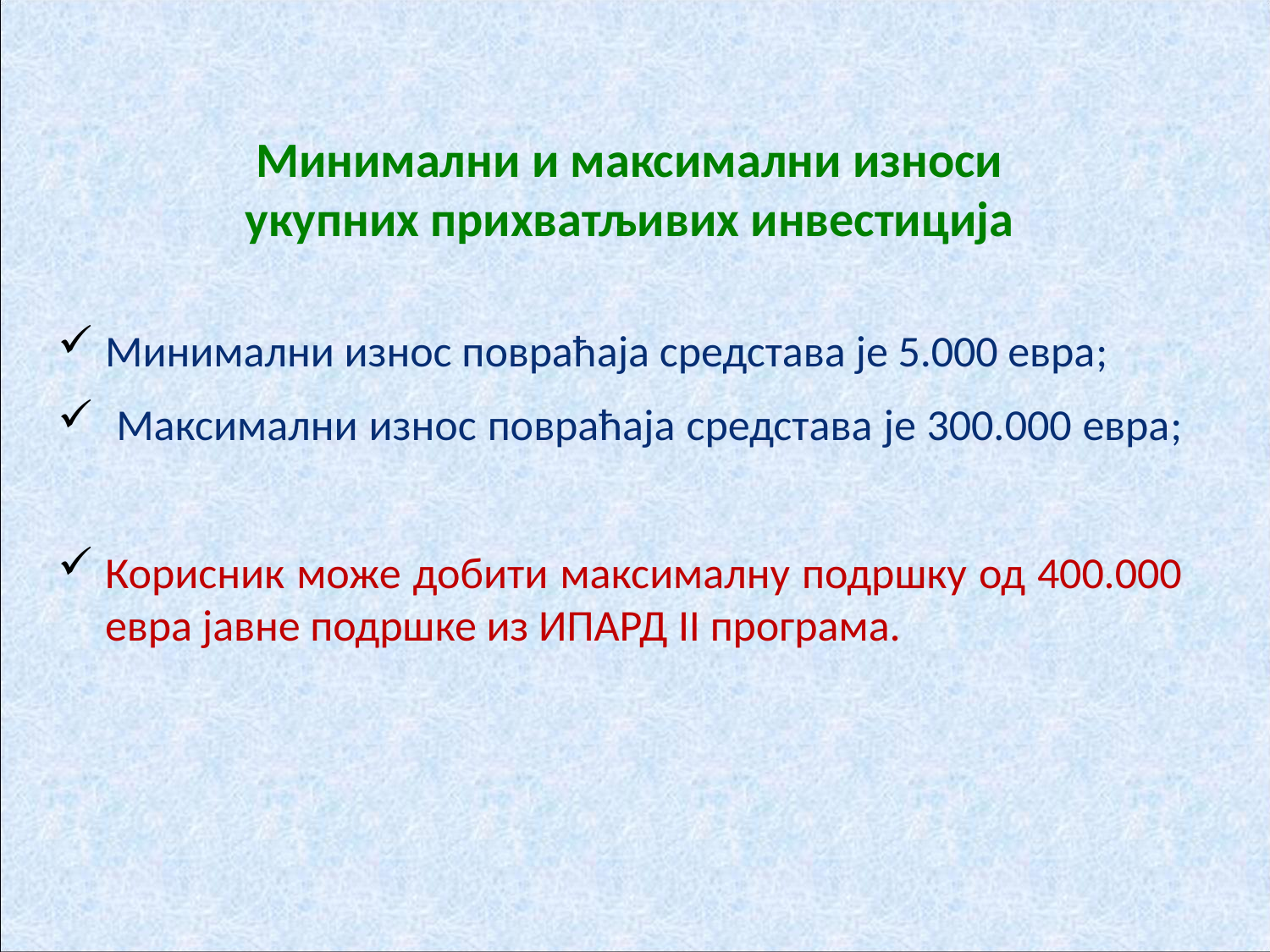

# Минимални и максимални износи укупних прихватљивих инвестиција
Минимални износ повраћаја средстава је 5.000 евра;
 Максимални износ повраћаја средстава је 300.000 евра;

Корисник може добити максималну подршку од 400.000 евра јавне подршке из ИПАРД II програма.